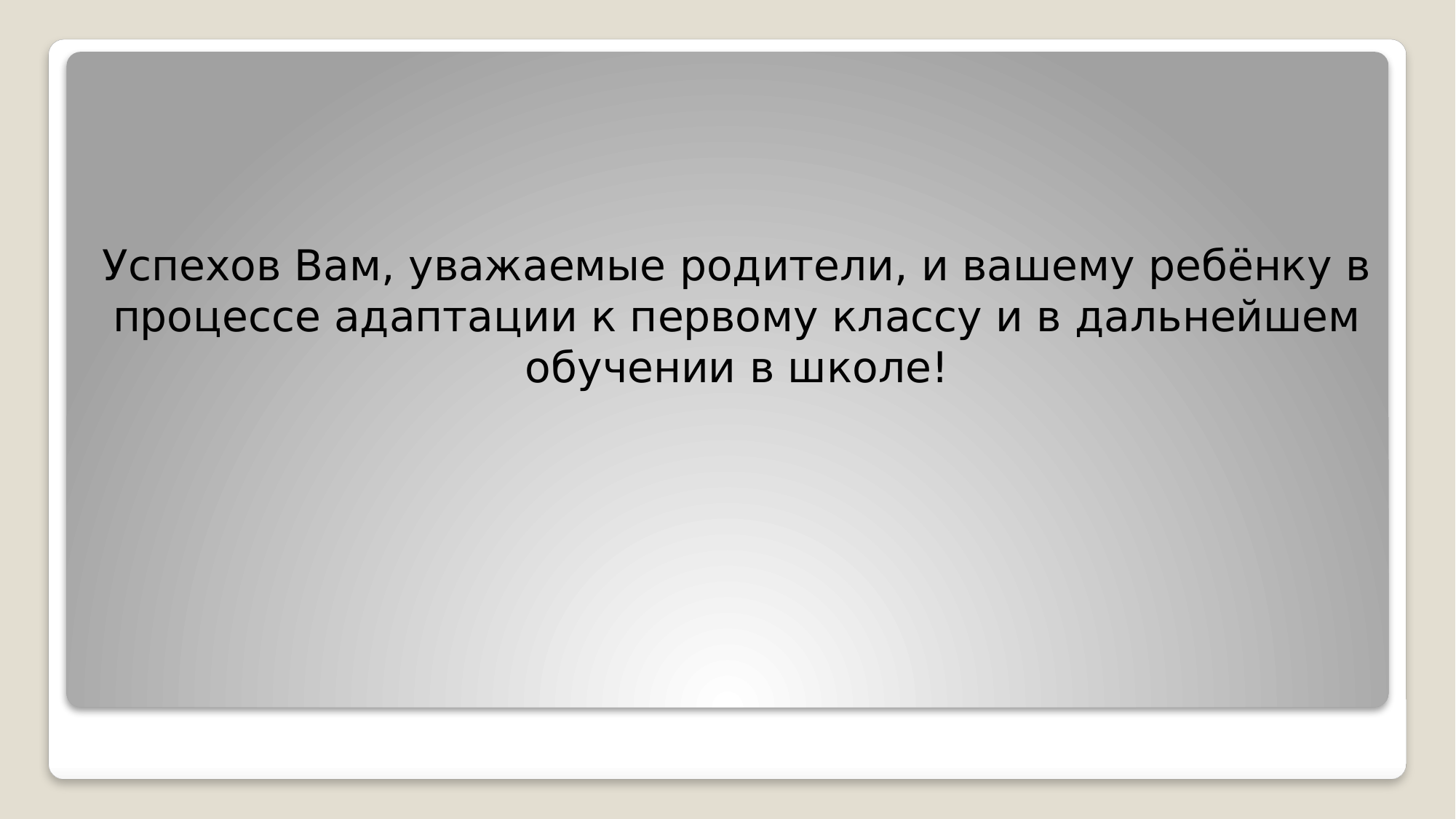

Успехов Вам, уважаемые родители, и вашему ребёнку в процессе адаптации к первому классу и в дальнейшем обучении в школе!
#